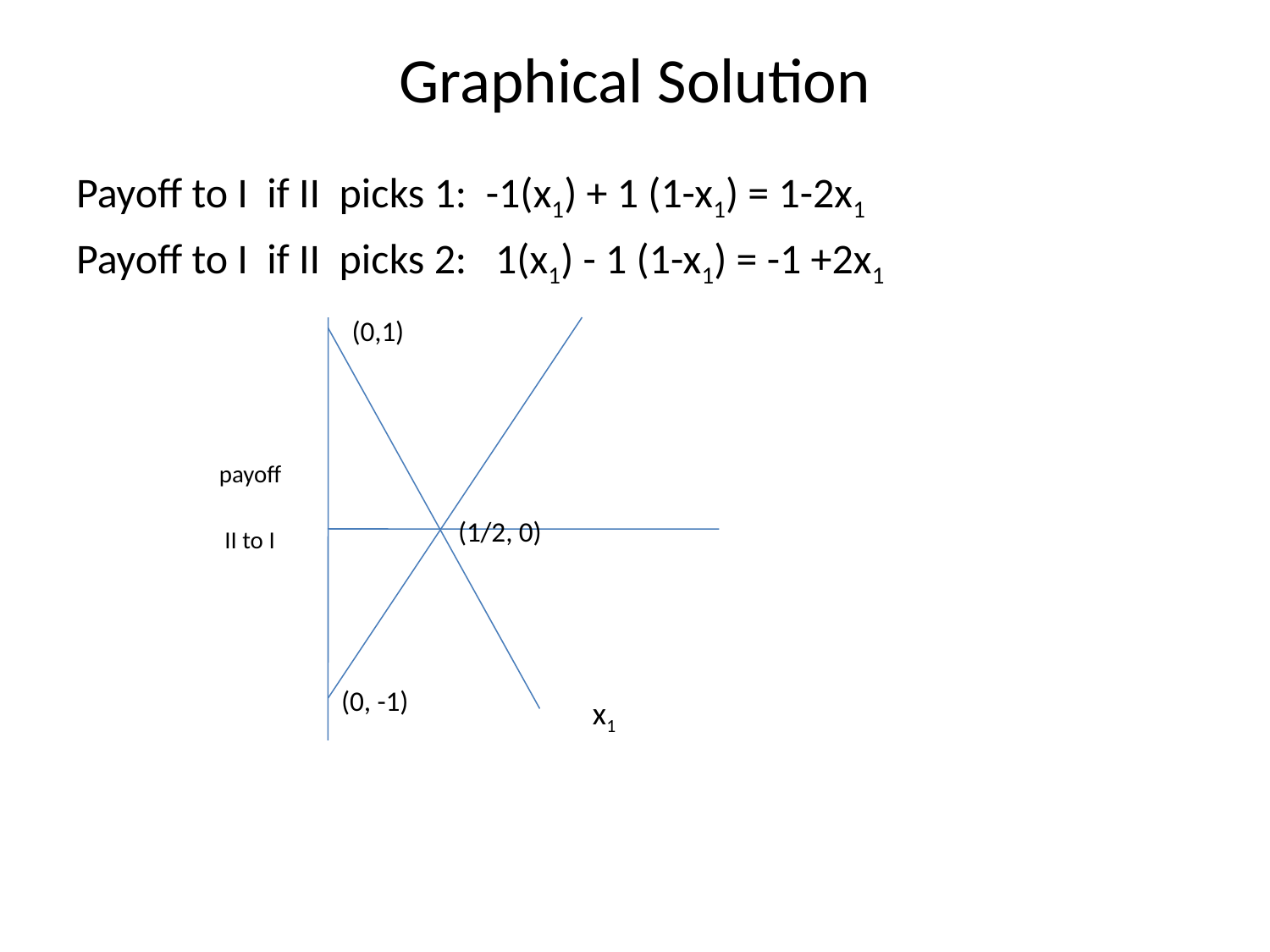

# Graphical Solution
Payoff to I  if II  picks 1:  -1(x1) + 1 (1-x1) = 1-2x1
Payoff to I  if II  picks 2:   1(x1) - 1 (1-x1) = -1 +2x1

                          payoff
                           II to I

                                                                                                                          x1

Note, we can ensure v=0 if x1= 1/2  with strategy (1/2, 1/2)
Player II also has strategy (1/2, 1/2)

(0,1)
(1/2, 0)
(0, -1)